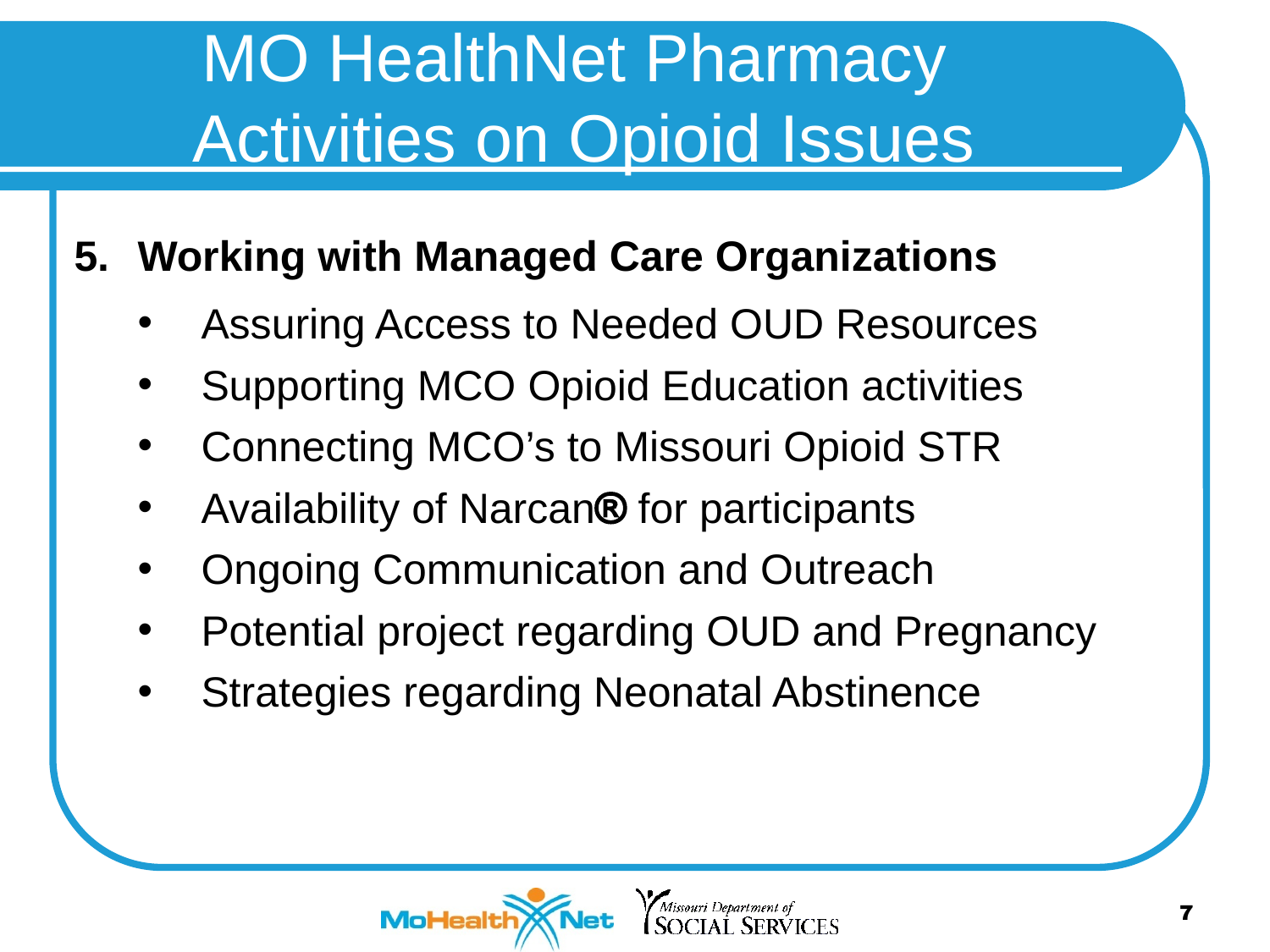

# MO HealthNet Pharmacy Activities on Opioid Issues
Working with Managed Care Organizations
Assuring Access to Needed OUD Resources
Supporting MCO Opioid Education activities
Connecting MCO’s to Missouri Opioid STR
Availability of Narcan® for participants
Ongoing Communication and Outreach
Potential project regarding OUD and Pregnancy
Strategies regarding Neonatal Abstinence
7